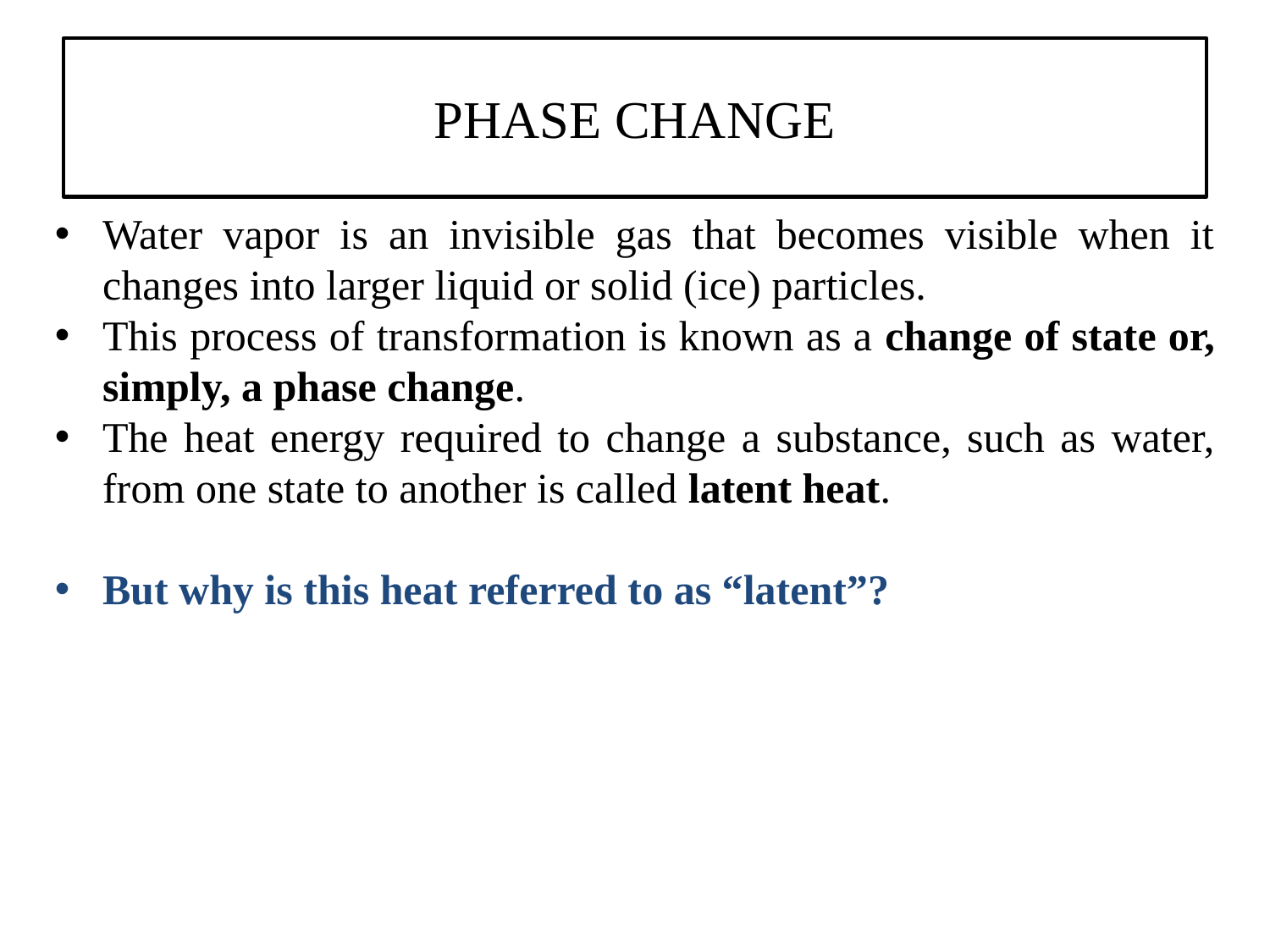

# PHASE CHANGE
Water vapor is an invisible gas that becomes visible when it changes into larger liquid or solid (ice) particles.
This process of transformation is known as a change of state or, simply, a phase change.
The heat energy required to change a substance, such as water, from one state to another is called latent heat.

But why is this heat referred to as “latent”?